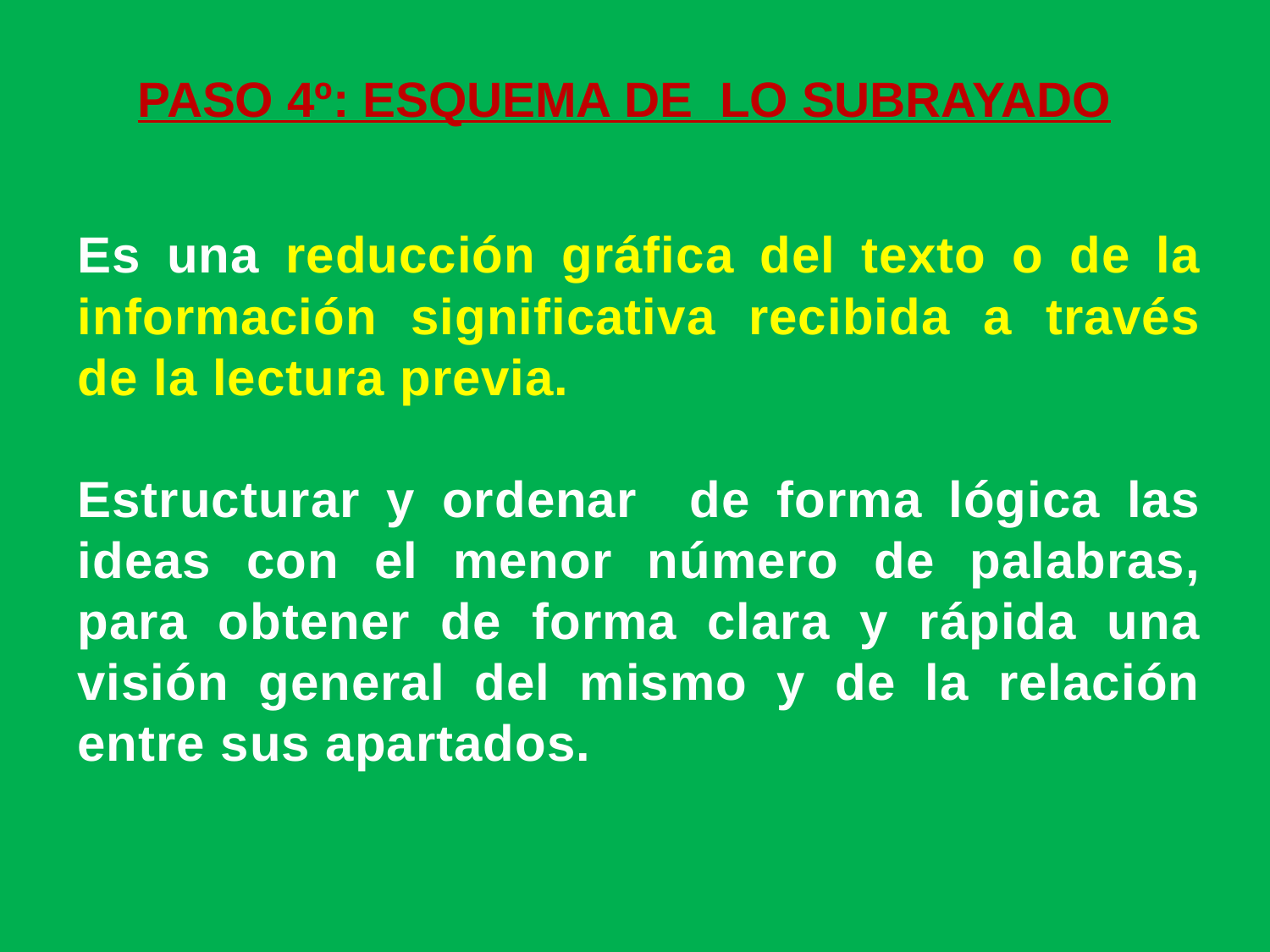

# PASO 4º: ESQUEMA DE  LO SUBRAYADO
Es una reducción gráfica del texto o de la información significativa recibida a través de la lectura previa.

Estructurar y ordenar  de forma lógica las ideas con el menor número de palabras, para obtener de forma clara y rápida una visión general del mismo y de la relación entre sus apartados.